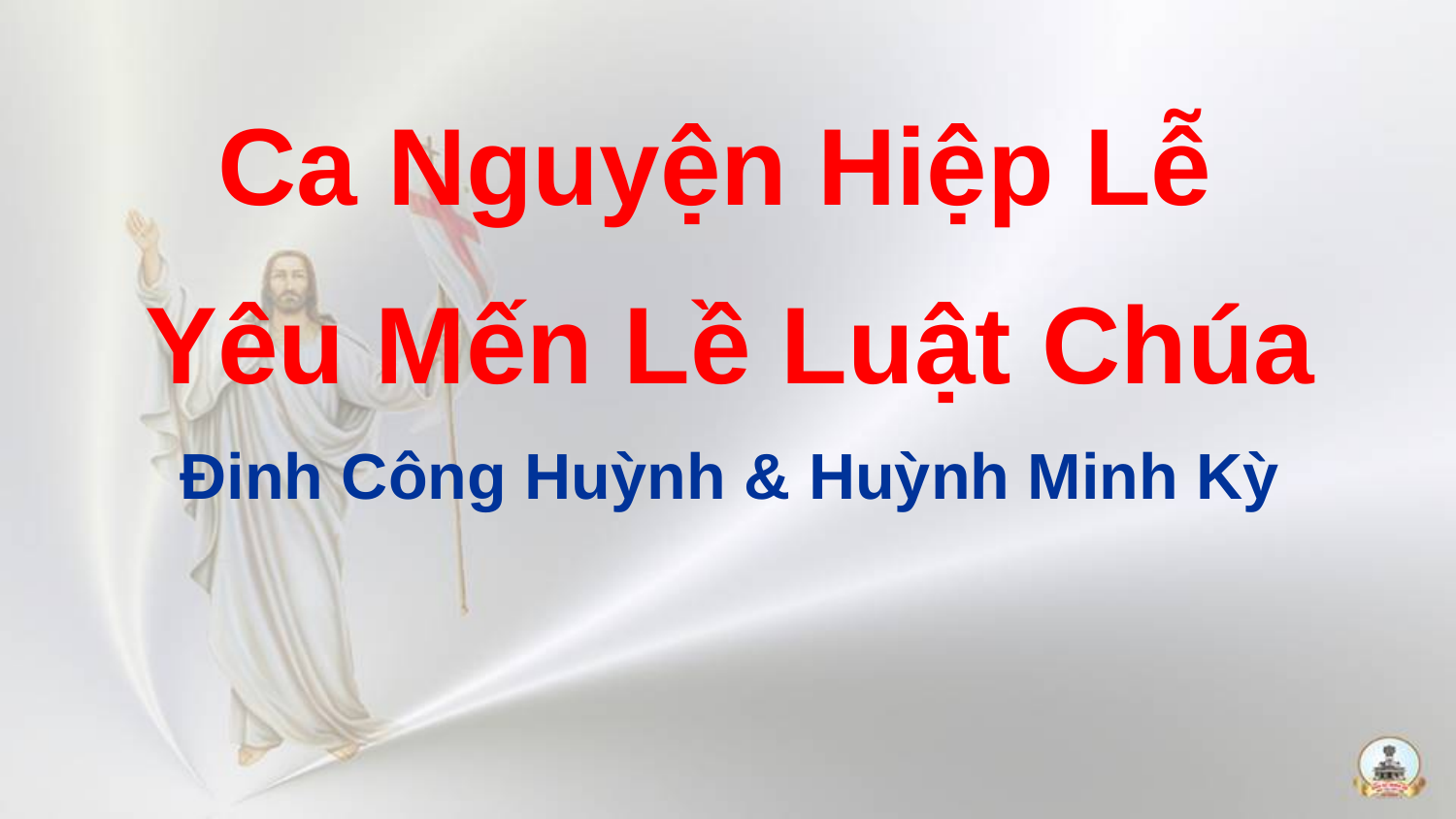

Ca Nguyện Hiệp Lễ
Yêu Mến Lề Luật Chúa
Đinh Công Huỳnh & Huỳnh Minh Kỳ